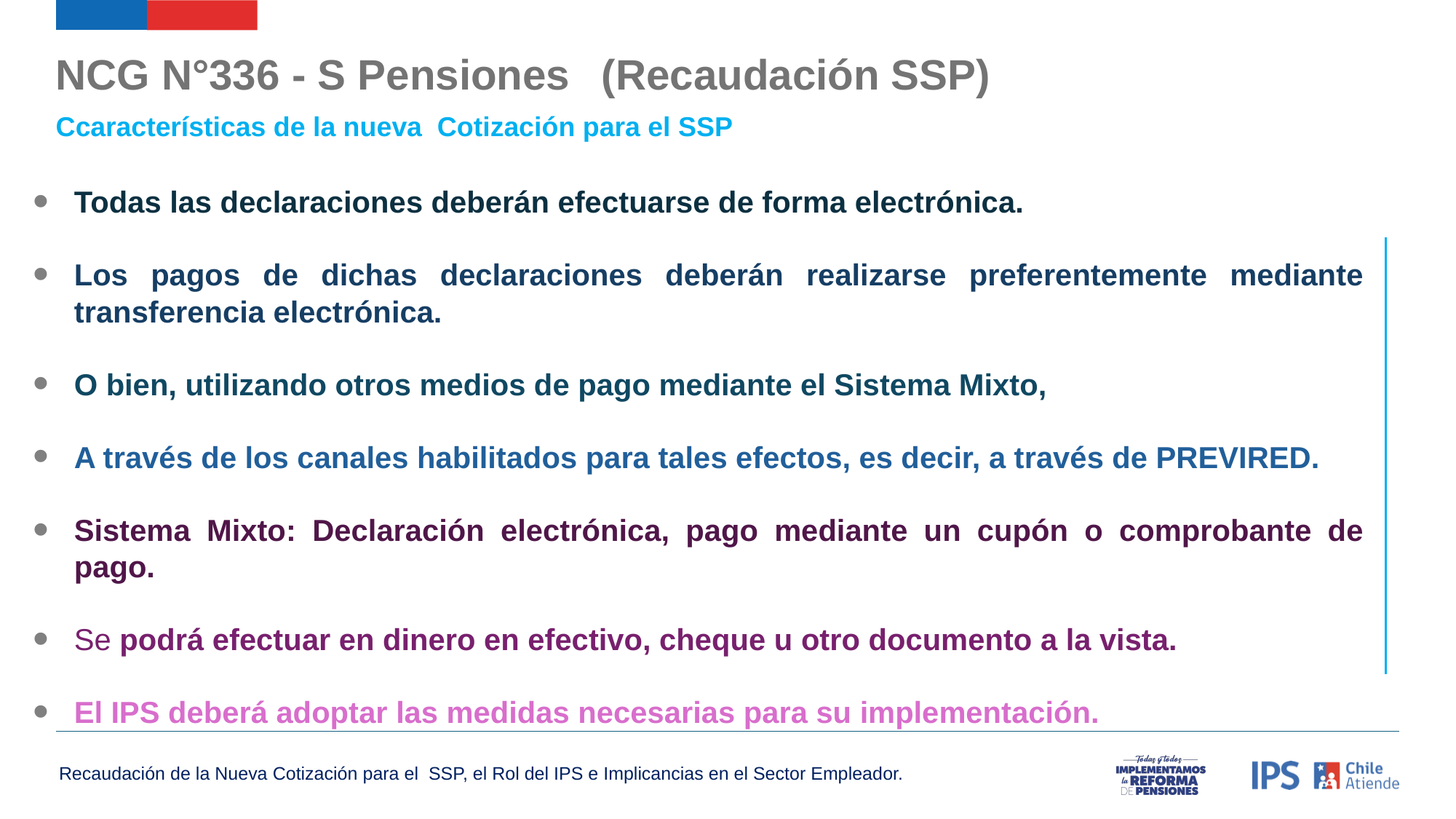

NCG N°336 - S Pensiones	(Recaudación SSP)

Ccaracterísticas de la nueva  Cotización para el SSP
Todas las declaraciones deberán efectuarse de forma electrónica.

Los pagos de dichas declaraciones deberán realizarse preferentemente mediante transferencia electrónica.

O bien, utilizando otros medios de pago mediante el Sistema Mixto,

A través de los canales habilitados para tales efectos, es decir, a través de PREVIRED.

Sistema Mixto: Declaración electrónica, pago mediante un cupón o comprobante de pago.

Se podrá efectuar en dinero en efectivo, cheque u otro documento a la vista.

El IPS deberá adoptar las medidas necesarias para su implementación.